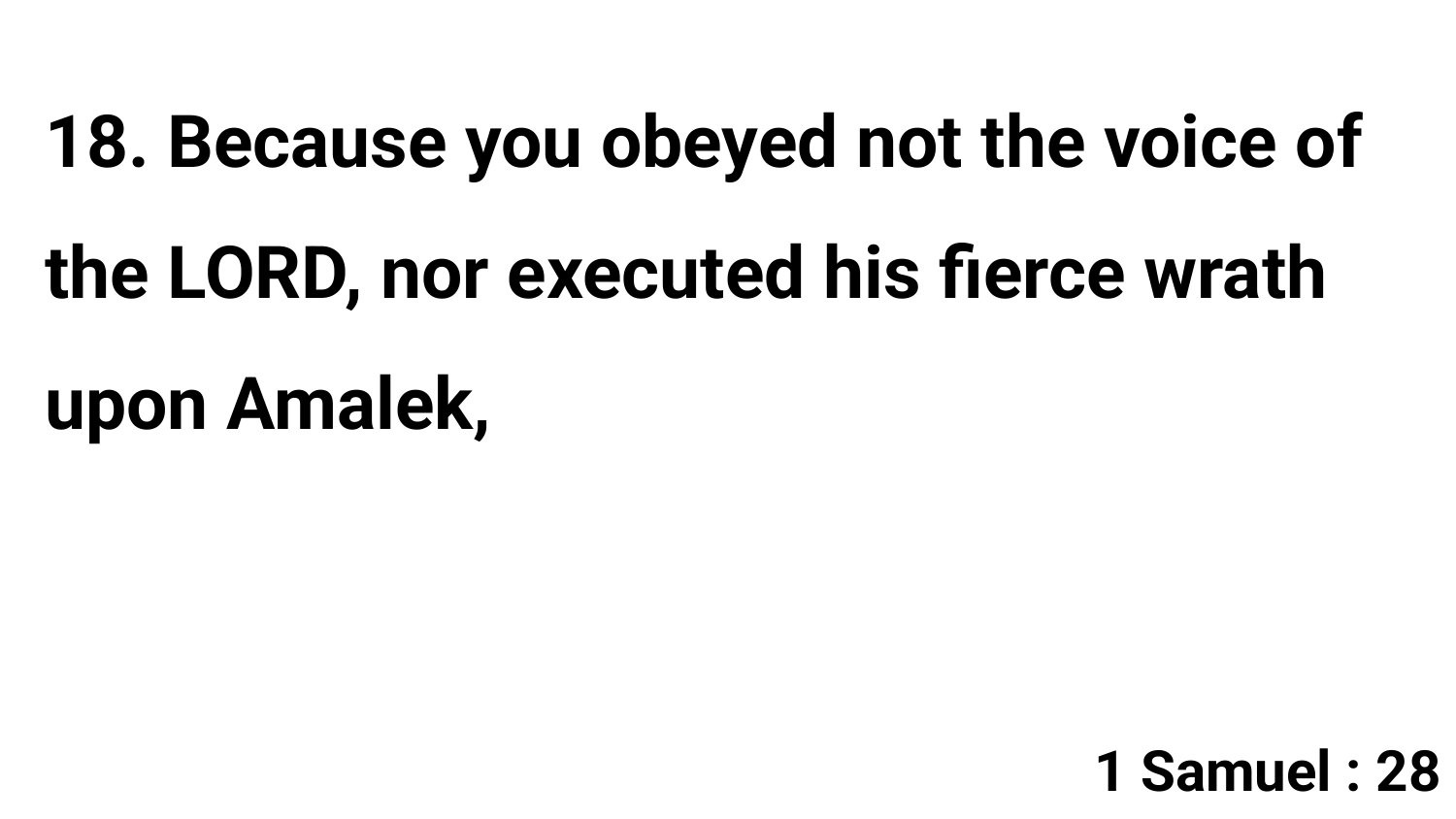

18. Because you obeyed not the voice of the LORD, nor executed his fierce wrath upon Amalek,
1 Samuel : 28